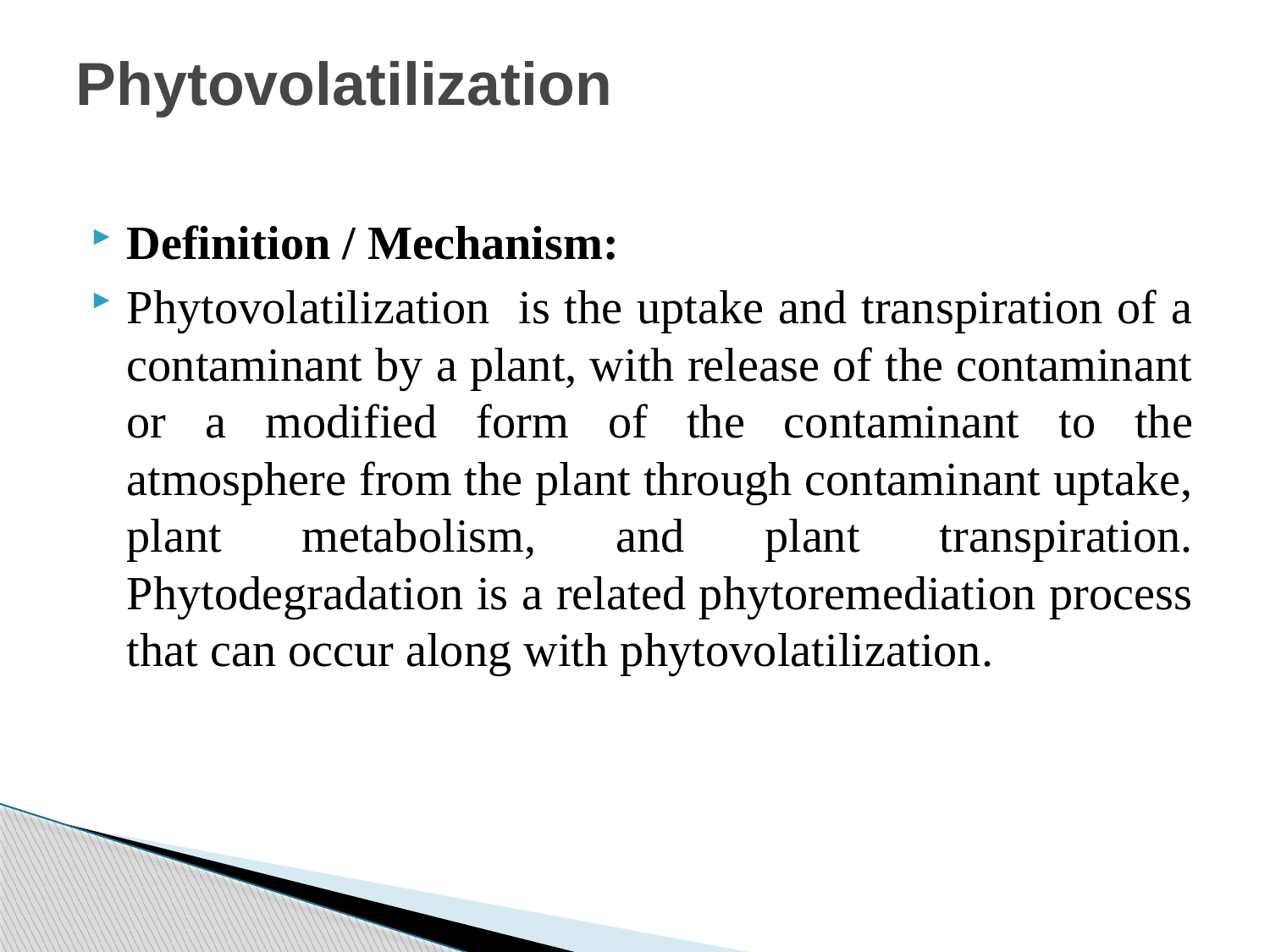

# Phytovolatilization
Definition / Mechanism:
Phytovolatilization  is the uptake and transpiration of a contaminant by a plant, with release of the contaminant or a modified form of the contaminant to the atmosphere from the plant through contaminant uptake, plant metabolism, and plant transpiration. Phytodegradation is a related phytoremediation process that can occur along with phytovolatilization.